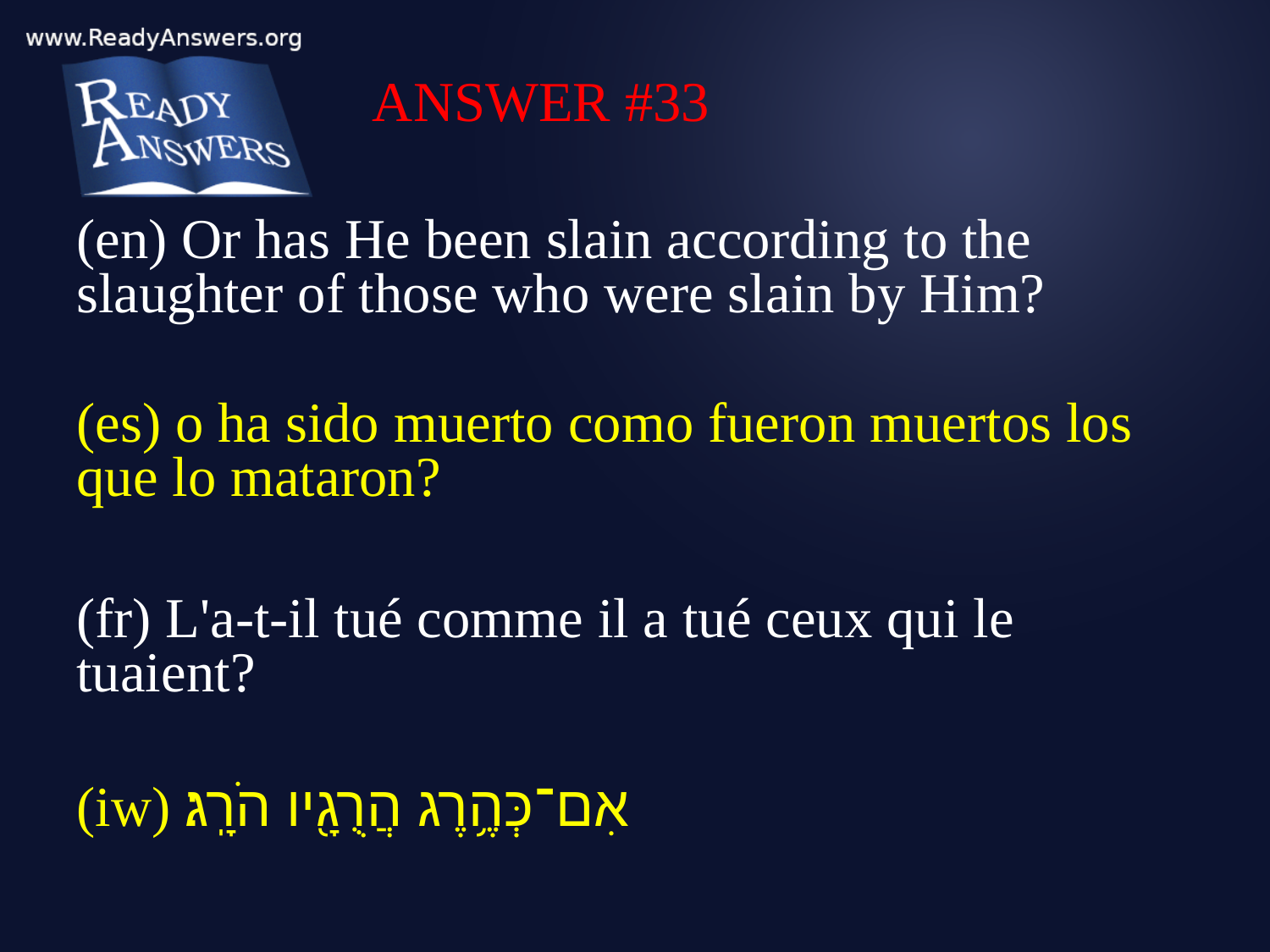

ANSWER #33
(en) Or has He been slain according to the slaughter of those who were slain by Him?
(es) o ha sido muerto como fueron muertos los que lo mataron?
(fr) L'a-t-il tué comme il a tué ceux qui le tuaient?
(iw) אִם־כְּהֶ֥רֶג הֲרֻגָ֖יו הֹרָֽג׃